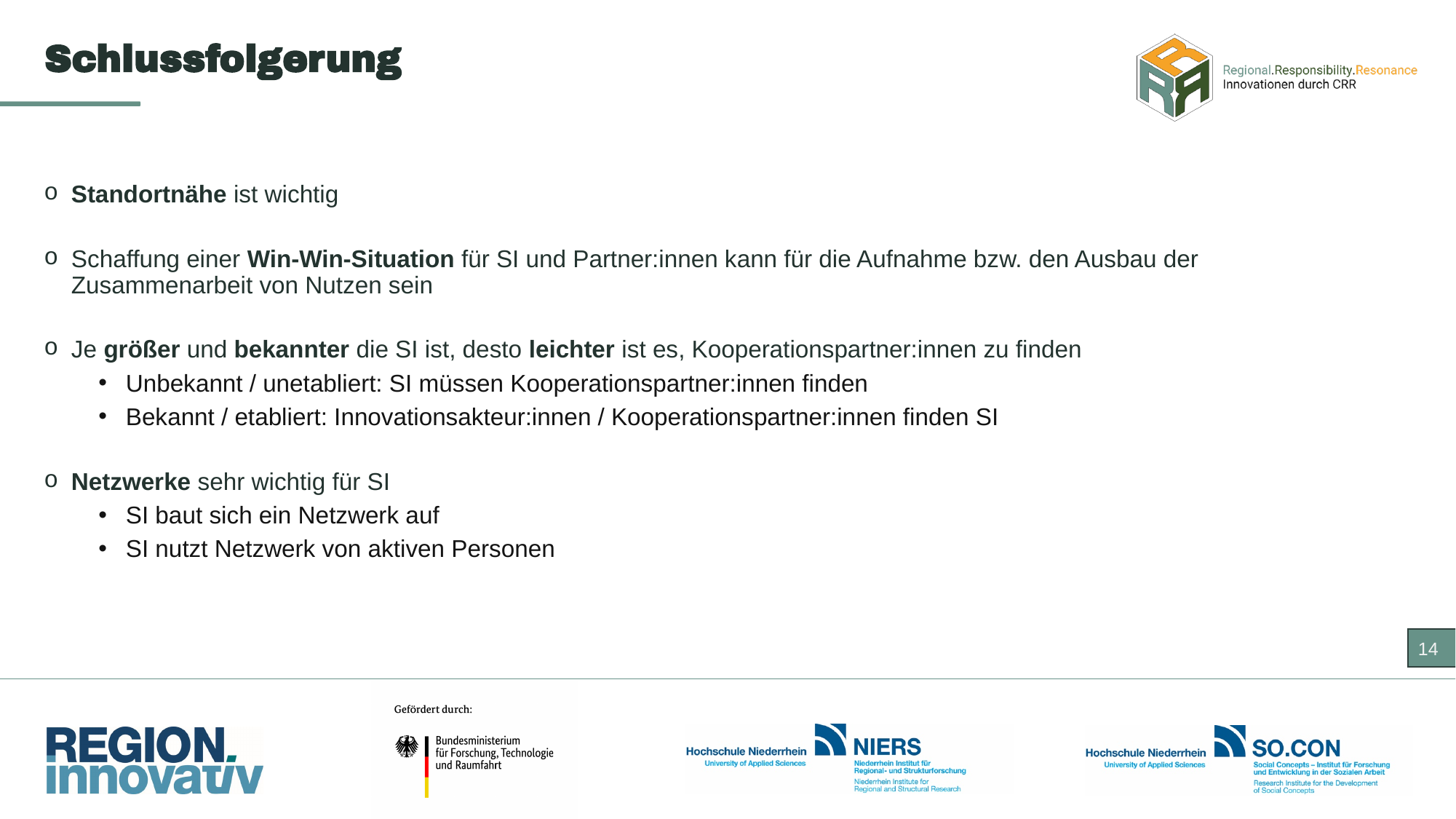

Schlussfolgerung
Standortnähe ist wichtig

Schaffung einer Win-Win-Situation für SI und Partner:innen kann für die Aufnahme bzw. den Ausbau der
Zusammenarbeit von Nutzen sein

Je größer und bekannter die SI ist, desto leichter ist es, Kooperationspartner:innen zu finden
Unbekannt / unetabliert: SI müssen Kooperationspartner:innen finden
Bekannt / etabliert: Innovationsakteur:innen / Kooperationspartner:innen finden SI

Netzwerke sehr wichtig für SI
SI baut sich ein Netzwerk auf
SI nutzt Netzwerk von aktiven Personen